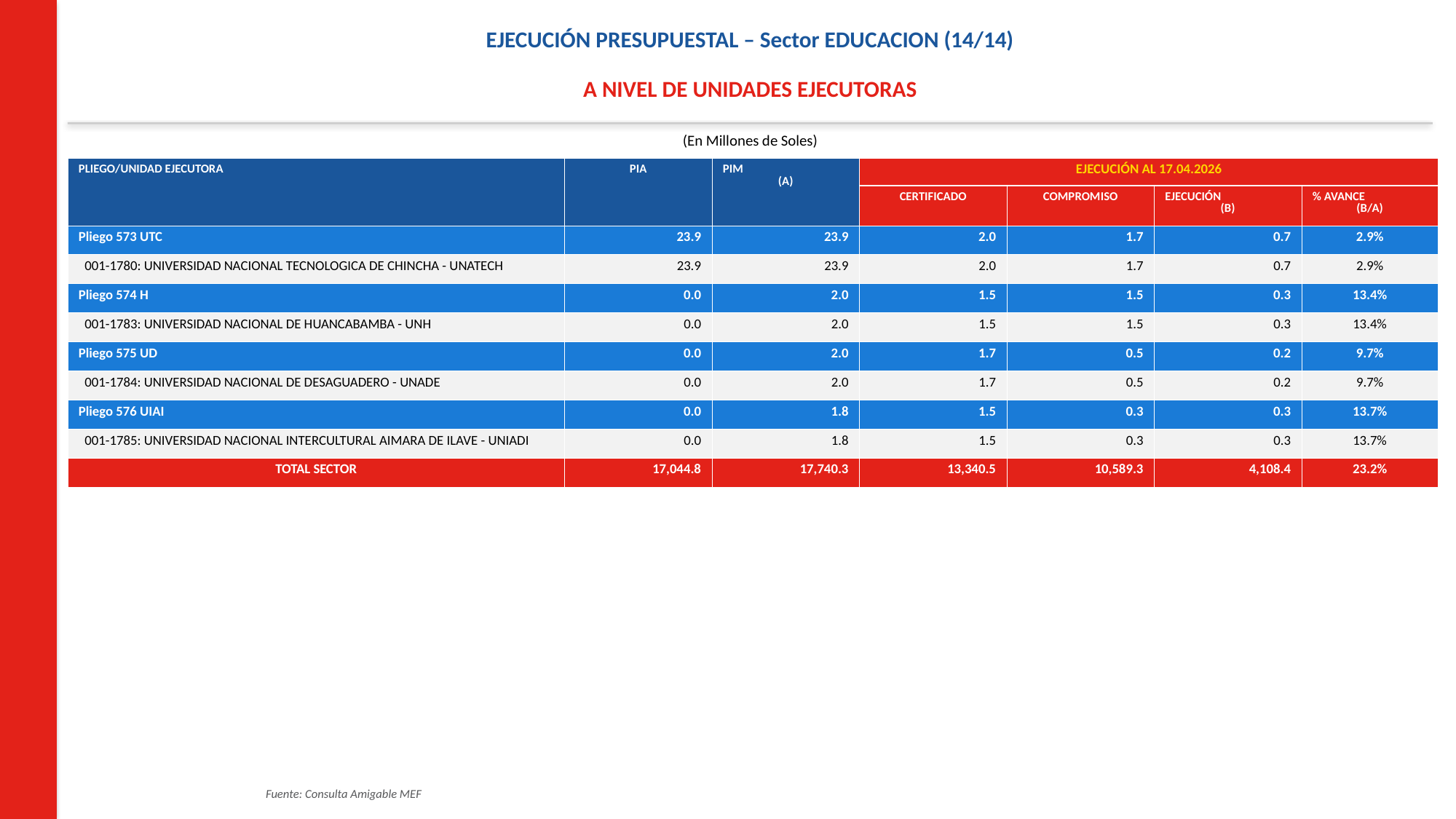

EJECUCIÓN PRESUPUESTAL – Sector EDUCACION (14/14)
A NIVEL DE UNIDADES EJECUTORAS

(En Millones de Soles)
| PLIEGO/UNIDAD EJECUTORA | PIA | PIM (A) | EJECUCIÓN AL 17.04.2026 |  |  |  |
| --- | --- | --- | --- | --- | --- | --- |
|  |  |  | CERTIFICADO | COMPROMISO | EJECUCIÓN (B) | % AVANCE (B/A) |
| Pliego 573 UTC | 23.9 | 23.9 | 2.0 | 1.7 | 0.7 | 2.9% |
| 001-1780: UNIVERSIDAD NACIONAL TECNOLOGICA DE CHINCHA - UNATECH | 23.9 | 23.9 | 2.0 | 1.7 | 0.7 | 2.9% |
| Pliego 574 H | 0.0 | 2.0 | 1.5 | 1.5 | 0.3 | 13.4% |
| 001-1783: UNIVERSIDAD NACIONAL DE HUANCABAMBA - UNH | 0.0 | 2.0 | 1.5 | 1.5 | 0.3 | 13.4% |
| Pliego 575 UD | 0.0 | 2.0 | 1.7 | 0.5 | 0.2 | 9.7% |
| 001-1784: UNIVERSIDAD NACIONAL DE DESAGUADERO - UNADE | 0.0 | 2.0 | 1.7 | 0.5 | 0.2 | 9.7% |
| Pliego 576 UIAI | 0.0 | 1.8 | 1.5 | 0.3 | 0.3 | 13.7% |
| 001-1785: UNIVERSIDAD NACIONAL INTERCULTURAL AIMARA DE ILAVE - UNIADI | 0.0 | 1.8 | 1.5 | 0.3 | 0.3 | 13.7% |
| TOTAL SECTOR | 17,044.8 | 17,740.3 | 13,340.5 | 10,589.3 | 4,108.4 | 23.2% |
Fuente: Consulta Amigable MEF